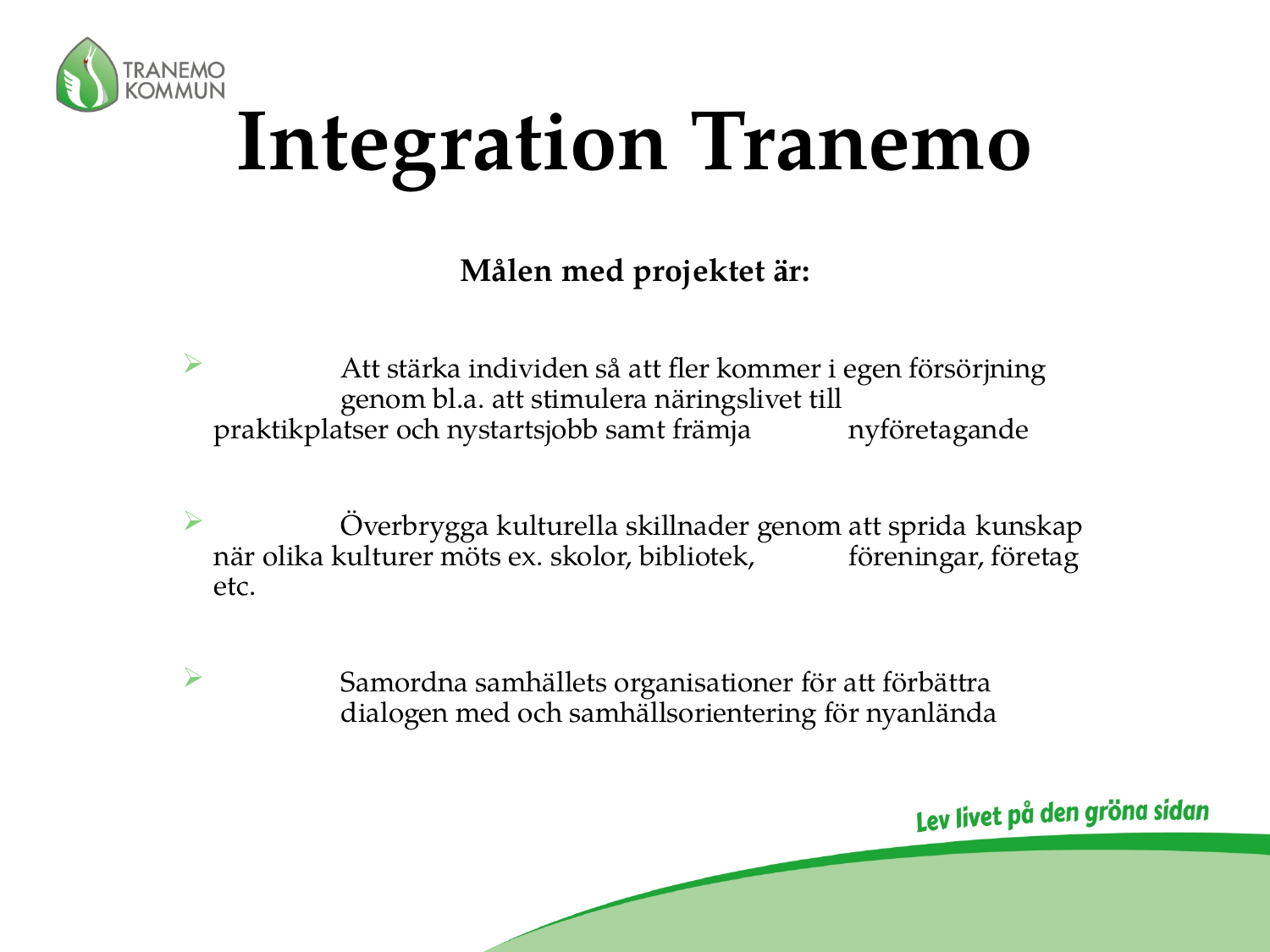

# Integration Tranemo
Målen med projektet är:

	Att stärka individen så att fler kommer i egen försörjning 	genom bl.a. att stimulera näringslivet till 	praktikplatser och nystartsjobb samt främja 	nyföretagande

	Överbrygga kulturella skillnader genom att sprida 	kunskap när olika kulturer möts ex. skolor, bibliotek, 	föreningar, företag etc.

	Samordna samhällets organisationer för att förbättra 	dialogen med och samhällsorientering för nyanlända